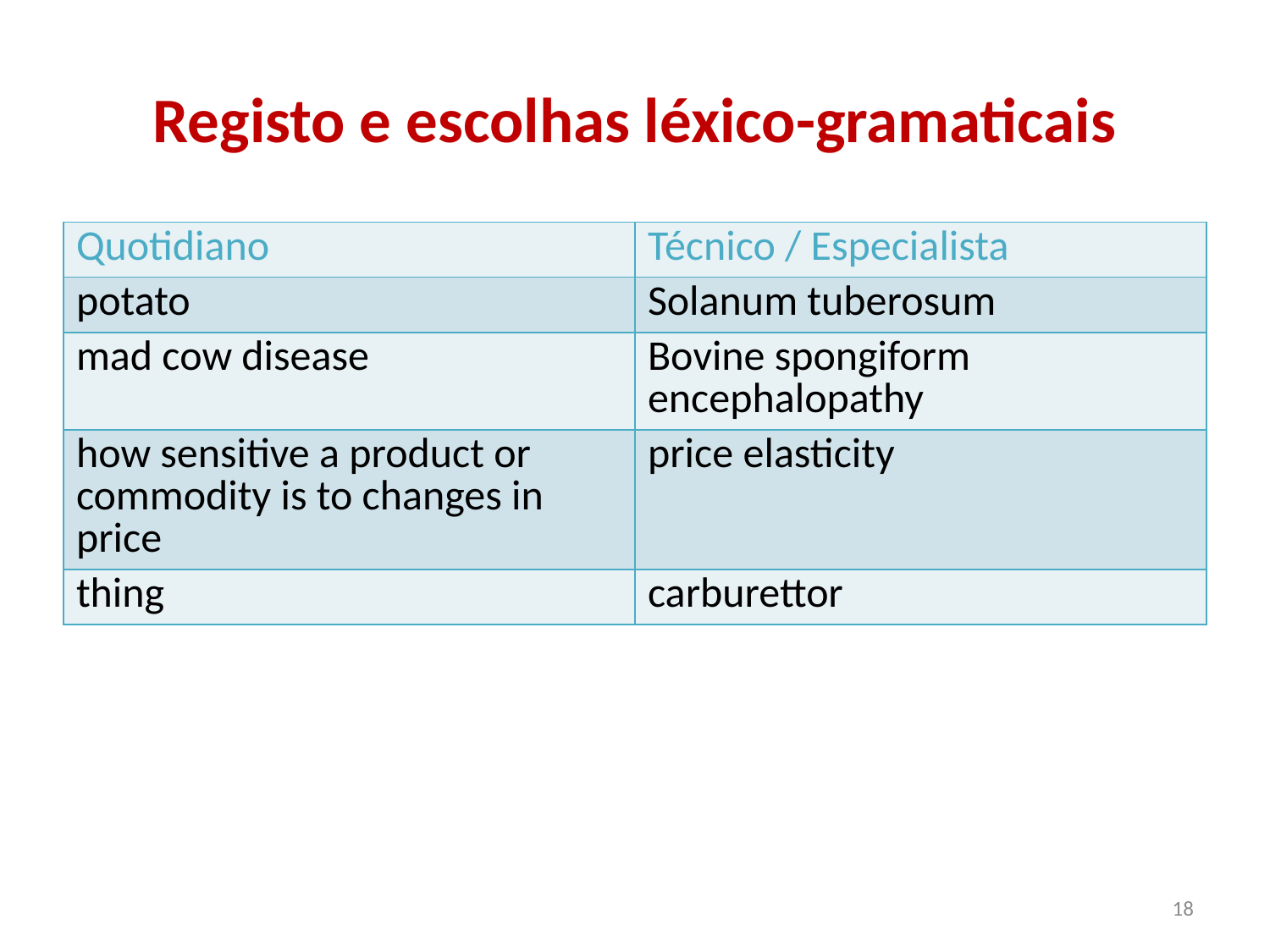

# Registo e escolhas léxico-gramaticais
| Quotidiano | Técnico / Especialista |
| --- | --- |
| potato | Solanum tuberosum |
| mad cow disease | Bovine spongiform encephalopathy |
| how sensitive a product or commodity is to changes in price | price elasticity |
| thing | carburettor |
18